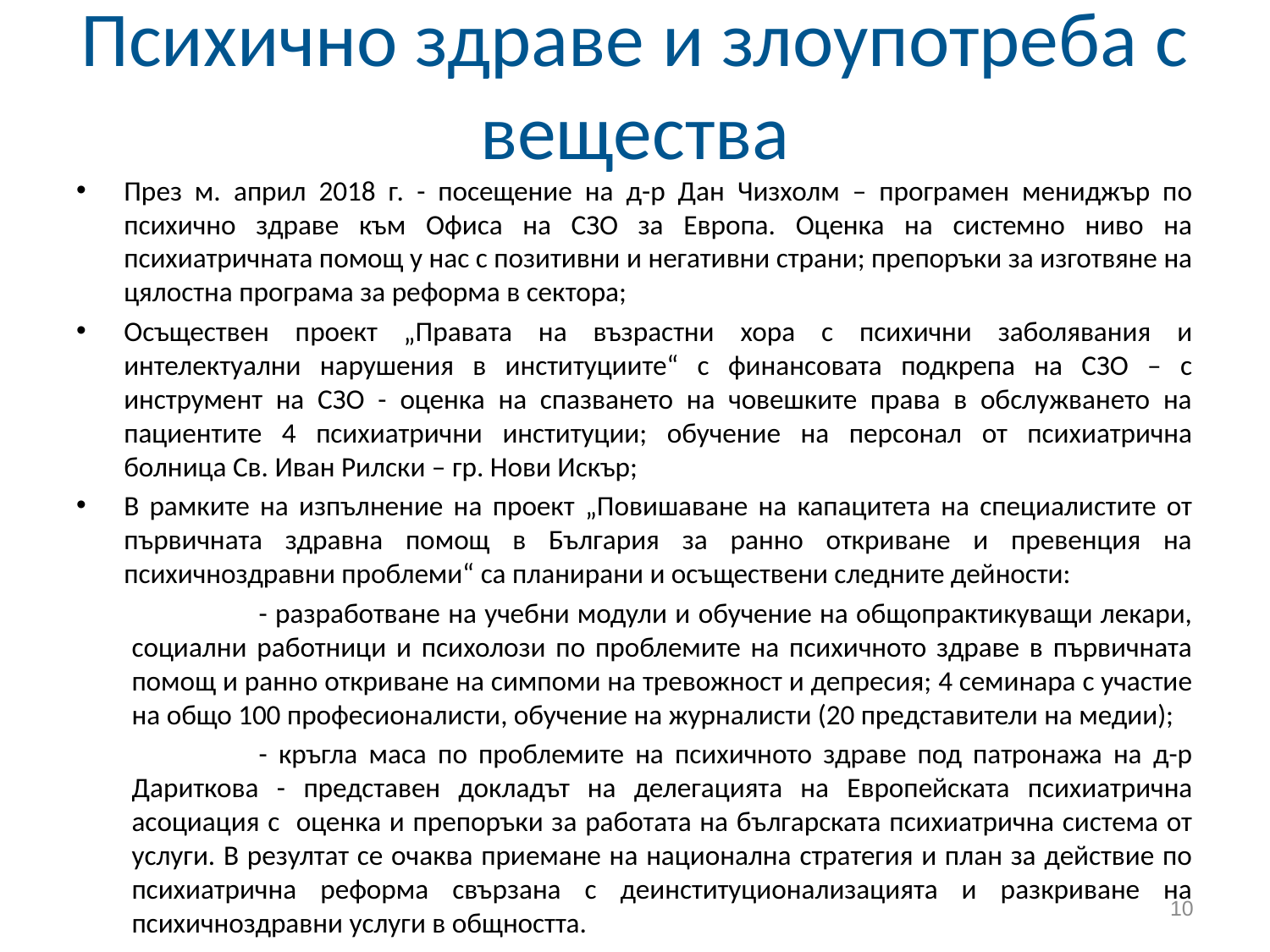

# Психично здраве и злоупотреба с вещества
През м. април 2018 г. - посещение на д-р Дан Чизхолм – програмен мениджър по психично здраве към Офиса на СЗО за Европа. Оценка на системно ниво на психиатричната помощ у нас с позитивни и негативни страни; препоръки за изготвяне на цялостна програма за реформа в сектора;
Осъществен проект „Правата на възрастни хора с психични заболявания и интелектуални нарушения в институциите“ с финансовата подкрепа на СЗО – с инструмент на СЗО - оценка на спазването на човешките права в обслужването на пациентите 4 психиатрични институции; обучение на персонал от психиатрична болница Св. Иван Рилски – гр. Нови Искър;
В рамките на изпълнение на проект „Повишаване на капацитета на специалистите от първичната здравна помощ в България за ранно откриване и превенция на психичноздравни проблеми“ са планирани и осъществени следните дейности:
	- разработване на учебни модули и обучение на общопрактикуващи лекари, социални работници и психолози по проблемите на психичното здраве в първичната помощ и ранно откриване на симпоми на тревожност и депресия; 4 семинара с участие на общо 100 професионалисти, обучение на журналисти (20 представители на медии);
	- кръгла маса по проблемите на психичното здраве под патронажа на д-р Дариткова - представен докладът на делегацията на Европейската психиатрична асоциация с  оценка и препоръки за работата на българската психиатрична система от услуги. В резултат се очаква приемане на национална стратегия и план за действие по психиатрична реформа свързана с деинституционализацията и разкриване на психичноздравни услуги в общността.
10